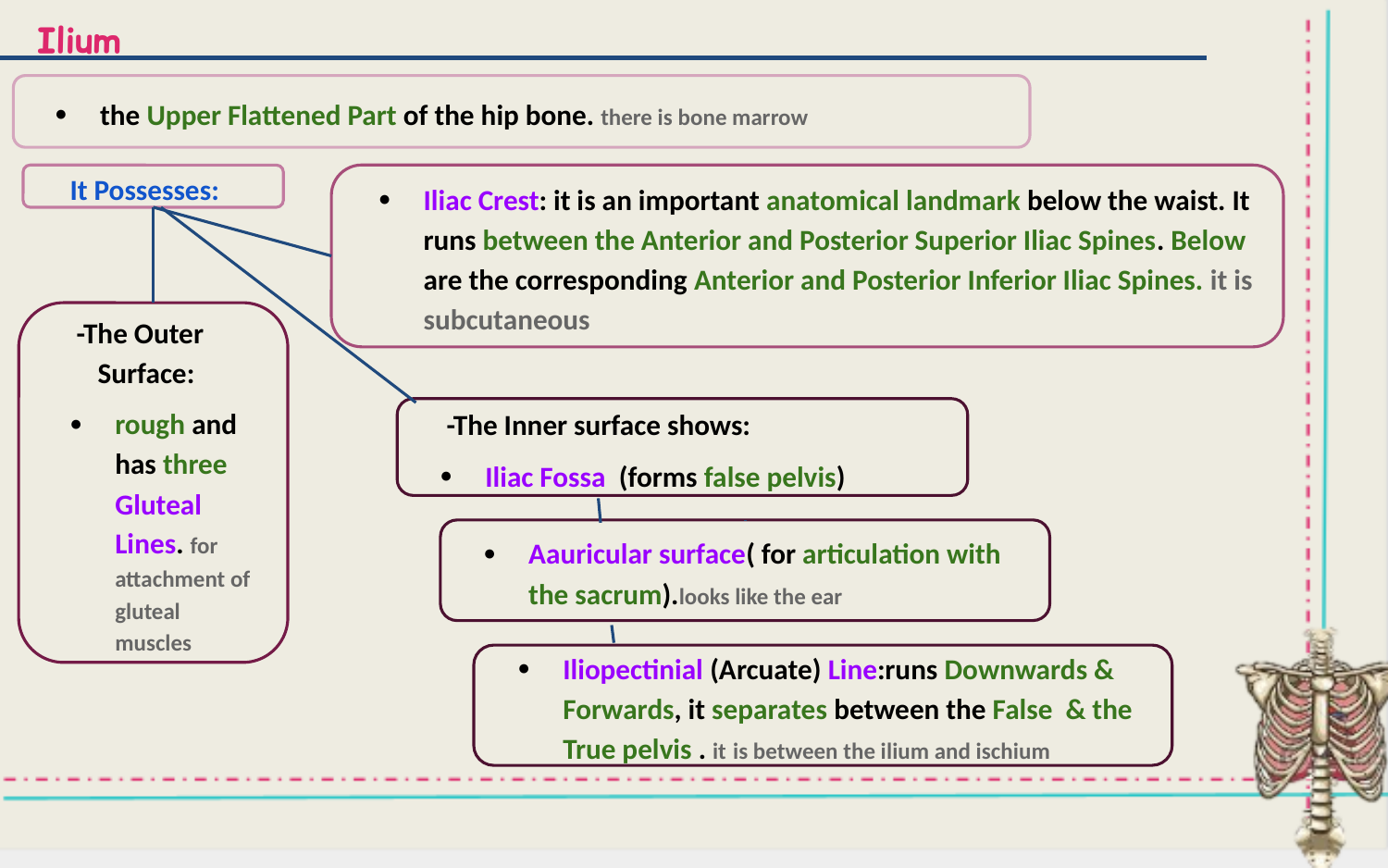

# Ilium
the Upper Flattened Part of the hip bone. there is bone marrow
It Possesses:
Iliac Crest: it is an important anatomical landmark below the waist. It runs between the Anterior and Posterior Superior Iliac Spines. Below  are the corresponding Anterior and Posterior Inferior Iliac Spines. it is subcutaneous
-The Outer Surface:
rough and has three Gluteal Lines. for attachment of gluteal muscles
-The Inner surface shows:
Iliac Fossa  (forms false pelvis)
Aauricular surface( for articulation with the sacrum).looks like the ear

Iliopectinial (Arcuate) Line:runs Downwards & Forwards, it separates between the False  & the True pelvis . it is between the ilium and ischium